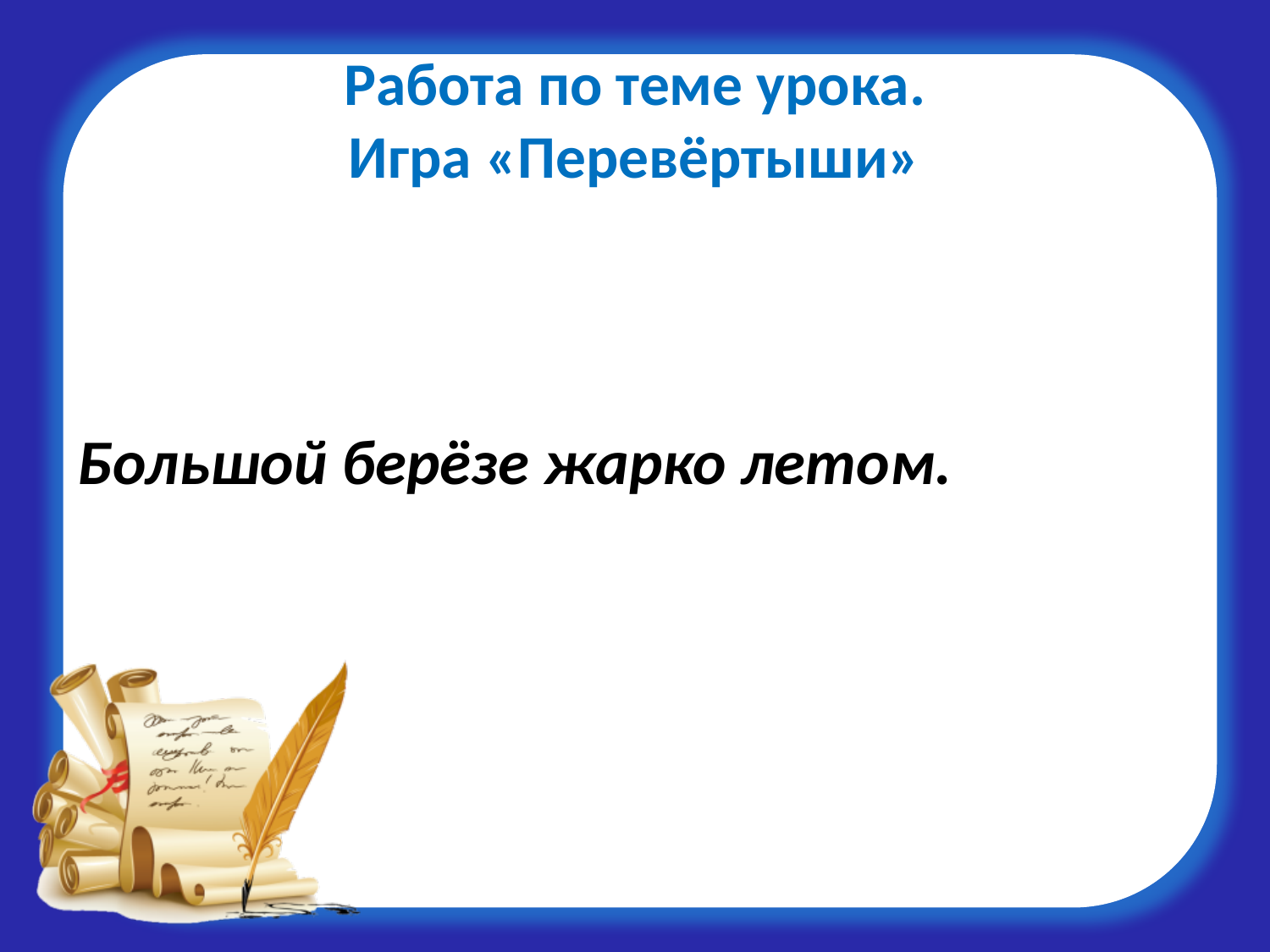

# Работа по теме урока. Игра «Перевёртыши»

Большой берёзе жарко летом.